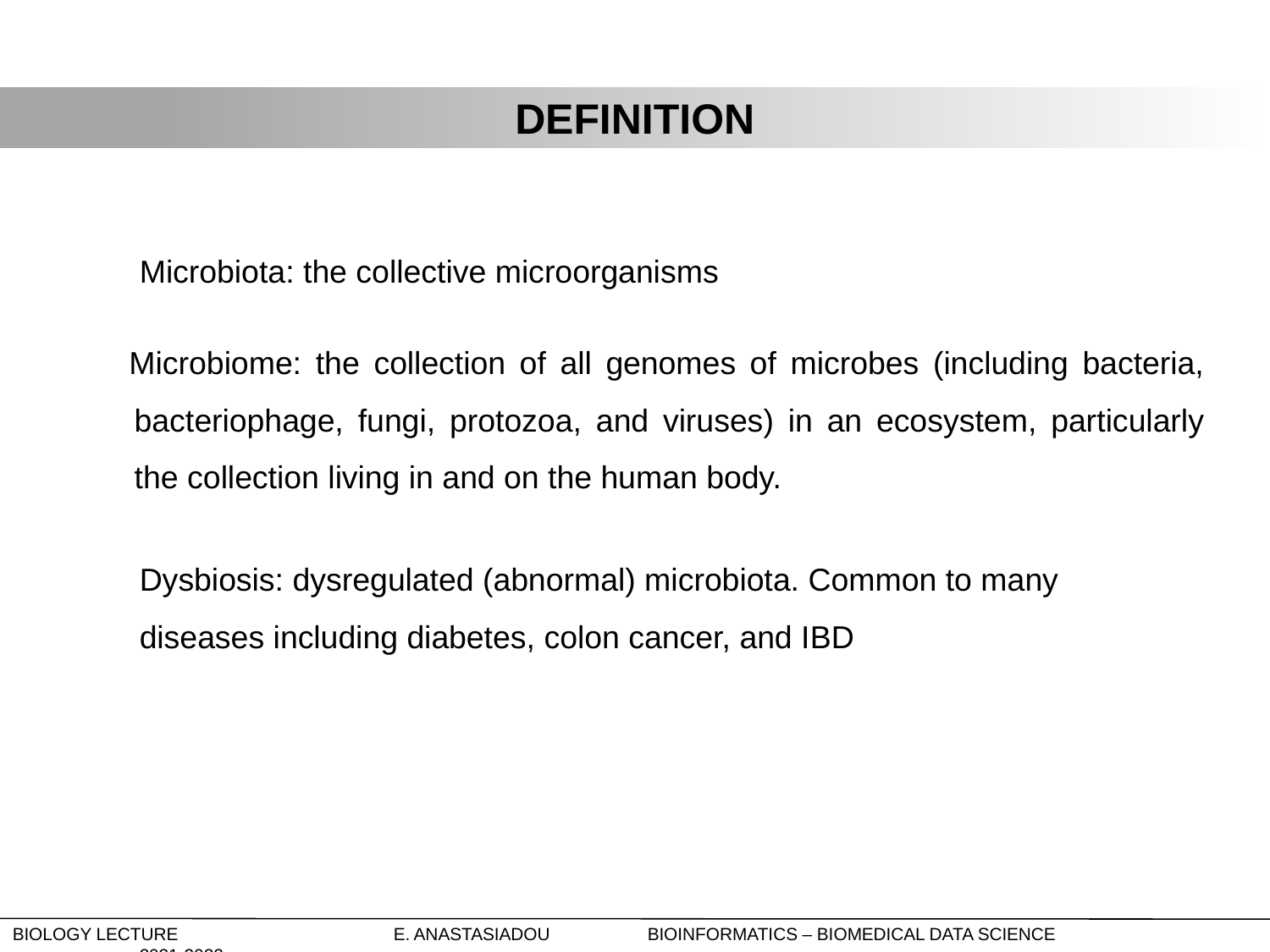

# Definition
Microbiota: the collective microorganisms
   Microbiome: the collection of all genomes of microbes (including bacteria, bacteriophage, fungi, protozoa, and viruses) in an ecosystem, particularly the collection living in and on the human body.
Dysbiosis: dysregulated (abnormal) microbiota. Common to many diseases including diabetes, colon cancer, and IBD
Biology Lecture		E. Anastasiadou	Bioinformatics – Biomedical Data Science		2021-2022